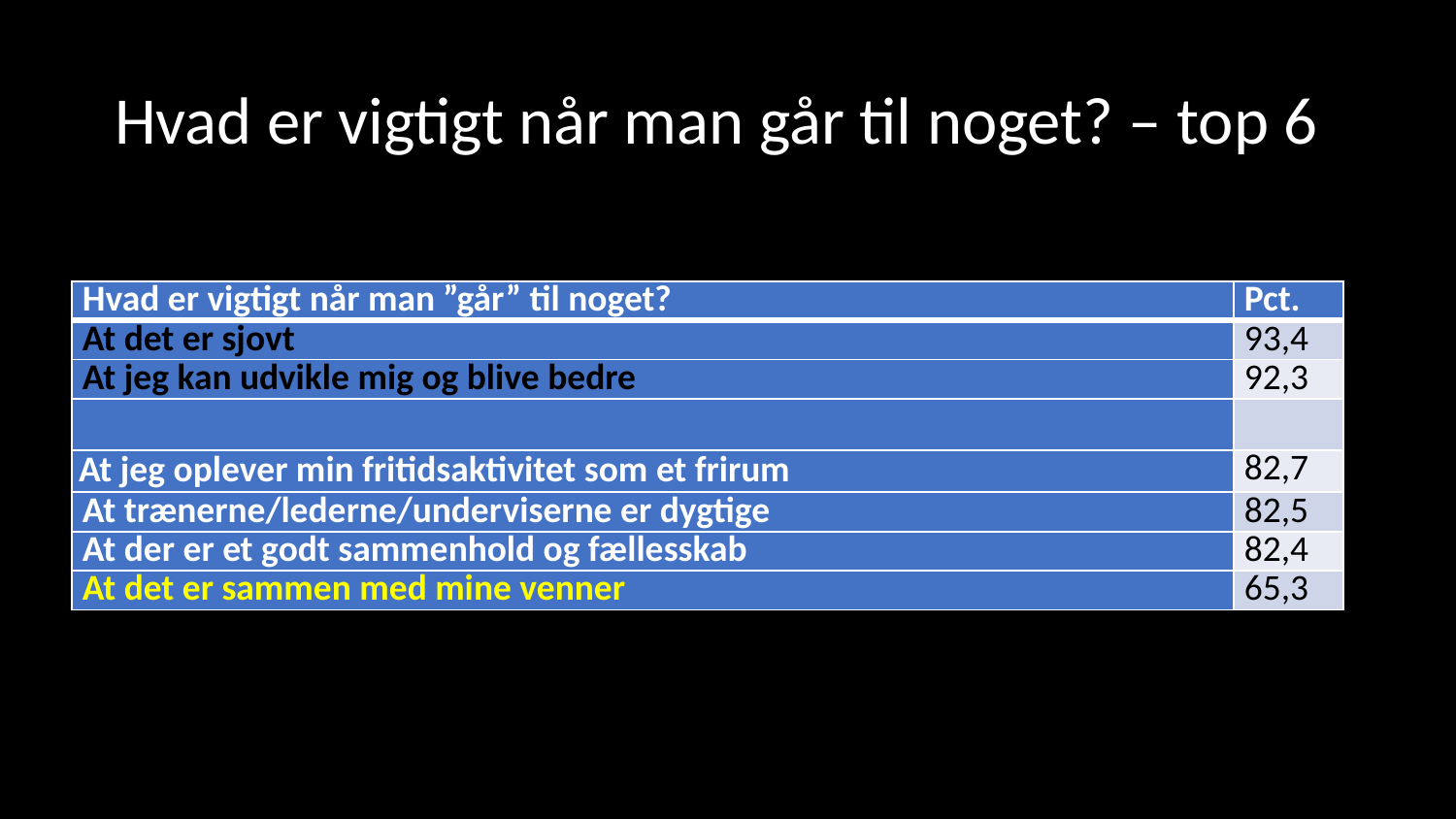

# Hvad er vigtigt når man går til noget? – top 6
| Hvad er vigtigt når man ”går” til noget? | Pct. |
| --- | --- |
| At det er sjovt | 93,4 |
| At jeg kan udvikle mig og blive bedre | 92,3 |
|  |  |
| At jeg oplever min fritidsaktivitet som et frirum | 82,7 |
| At trænerne/lederne/underviserne er dygtige | 82,5 |
| At der er et godt sammenhold og fællesskab | 82,4 |
| At det er sammen med mine venner | 65,3 |